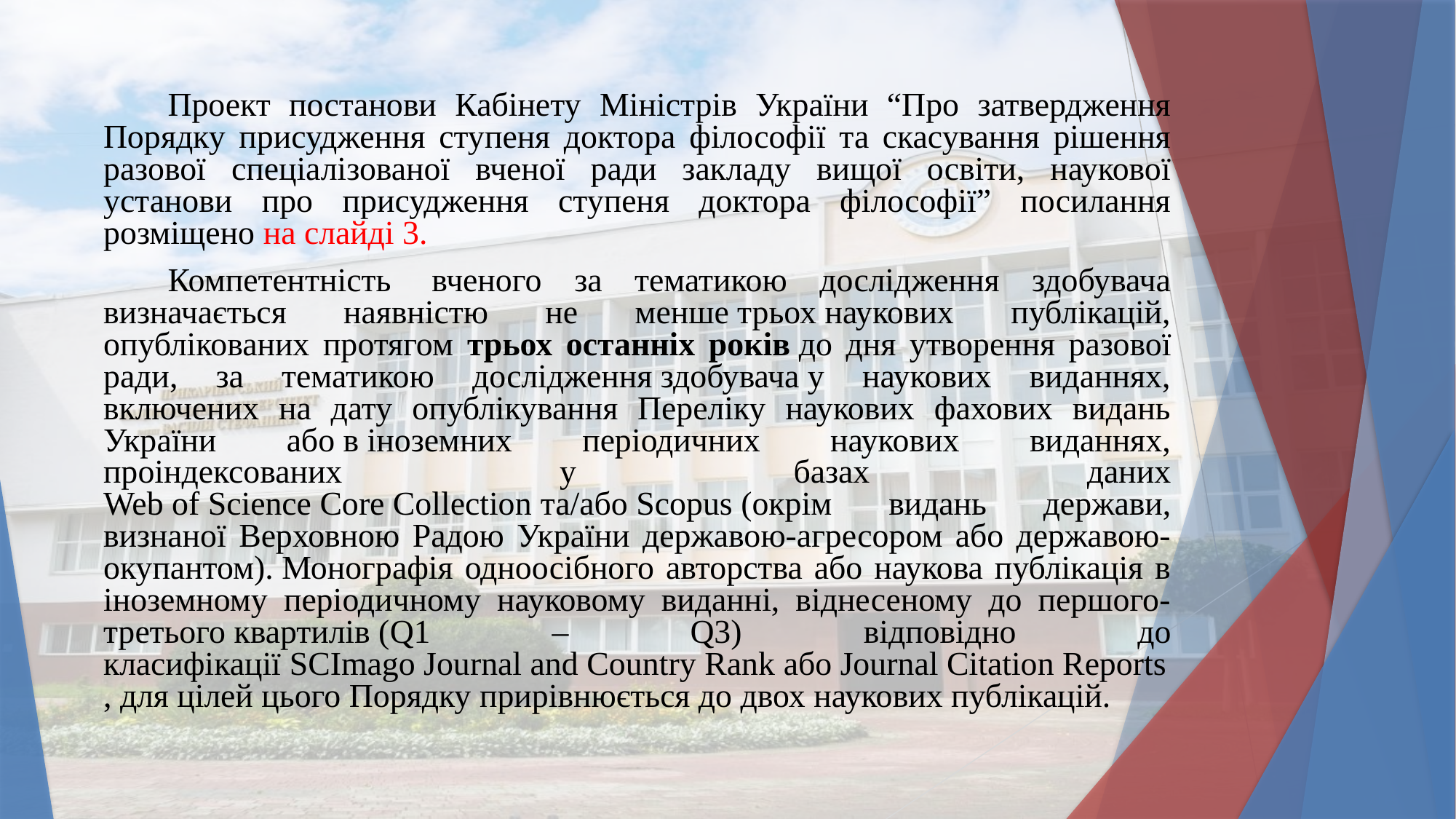

Проект постанови Кабінету Міністрів України “Про затвердження Порядку присудження ступеня доктора філософії та скасування рішення разової спеціалізованої вченої ради закладу вищої освіти, наукової установи про присудження ступеня доктора філософії” посилання розміщено на слайді 3.
Компетентність  вченого за тематикою дослідження здобувача визначається наявністю не менше трьох наукових публікацій, опублікованих протягом трьох останніх років до дня утворення разової ради, за тематикою дослідження здобувача у наукових виданнях, включених на дату опублікування Переліку наукових фахових видань України або в іноземних періодичних наукових виданнях, проіндексованих у базах даних Web of Science Core Collection та/або Scopus (окрім видань держави, визнаної Верховною Радою України державою-агресором або державою-окупантом). Монографія одноосібного авторства або наукова публікація в іноземному періодичному науковому виданні, віднесеному до першого-третього квартилів (Q1 – Q3) відповідно до класифікації SCImago Journal and Country Rank або Journal Citation Reports, для цілей цього Порядку прирівнюється до двох наукових публікацій.